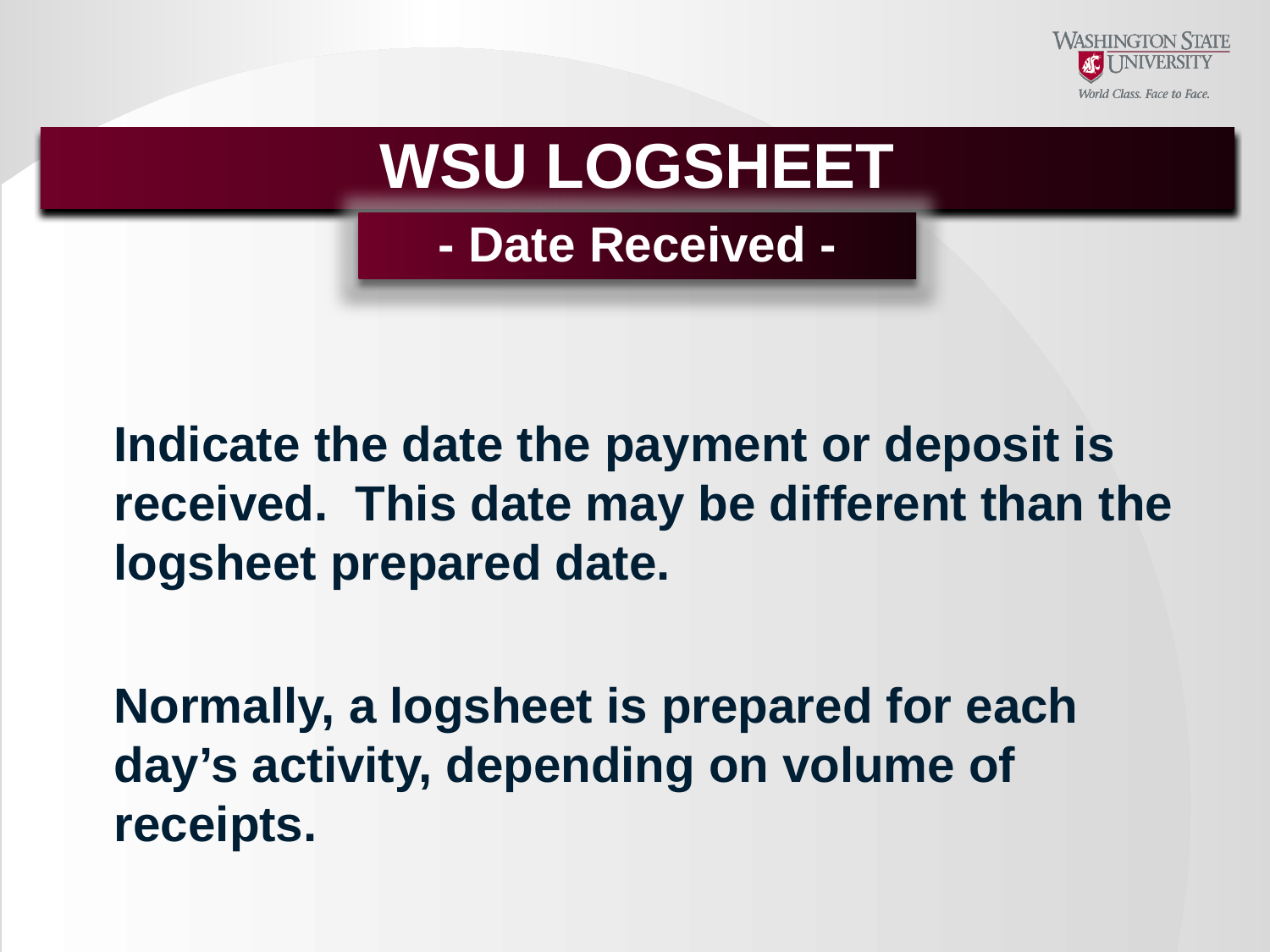

# WSU LOGSHEET
WSU LOGSHEET
- Date Received -
Indicate the date the payment or deposit is received.  This date may be different than the logsheet prepared date.

Normally, a logsheet is prepared for each day’s activity, depending on volume of receipts.